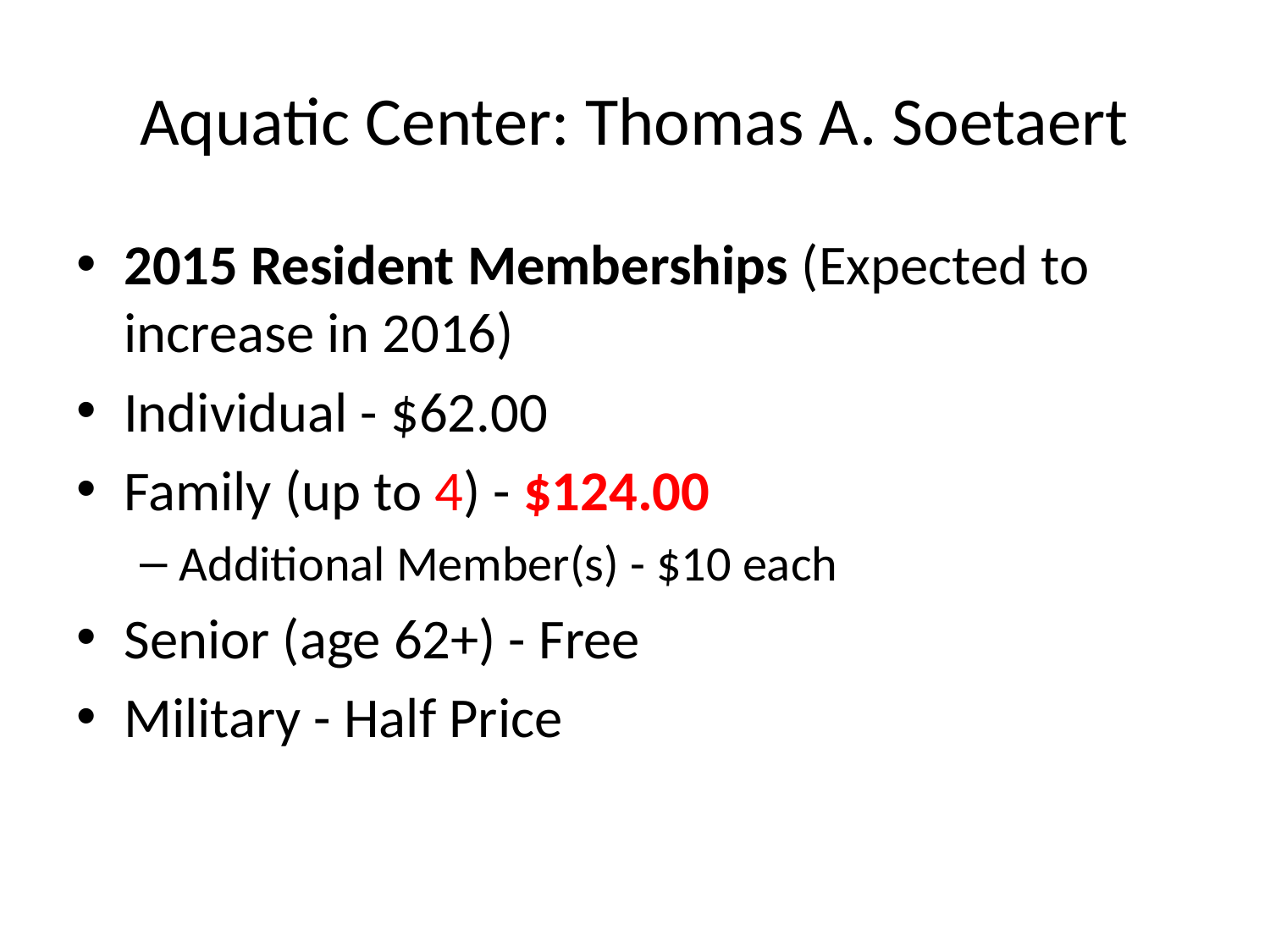

# Aquatic Center: Thomas A. Soetaert
2015 Resident Memberships (Expected to increase in 2016)
Individual - $62.00
Family (up to 4) - $124.00
Additional Member(s) - $10 each
Senior (age 62+) - Free
Military - Half Price